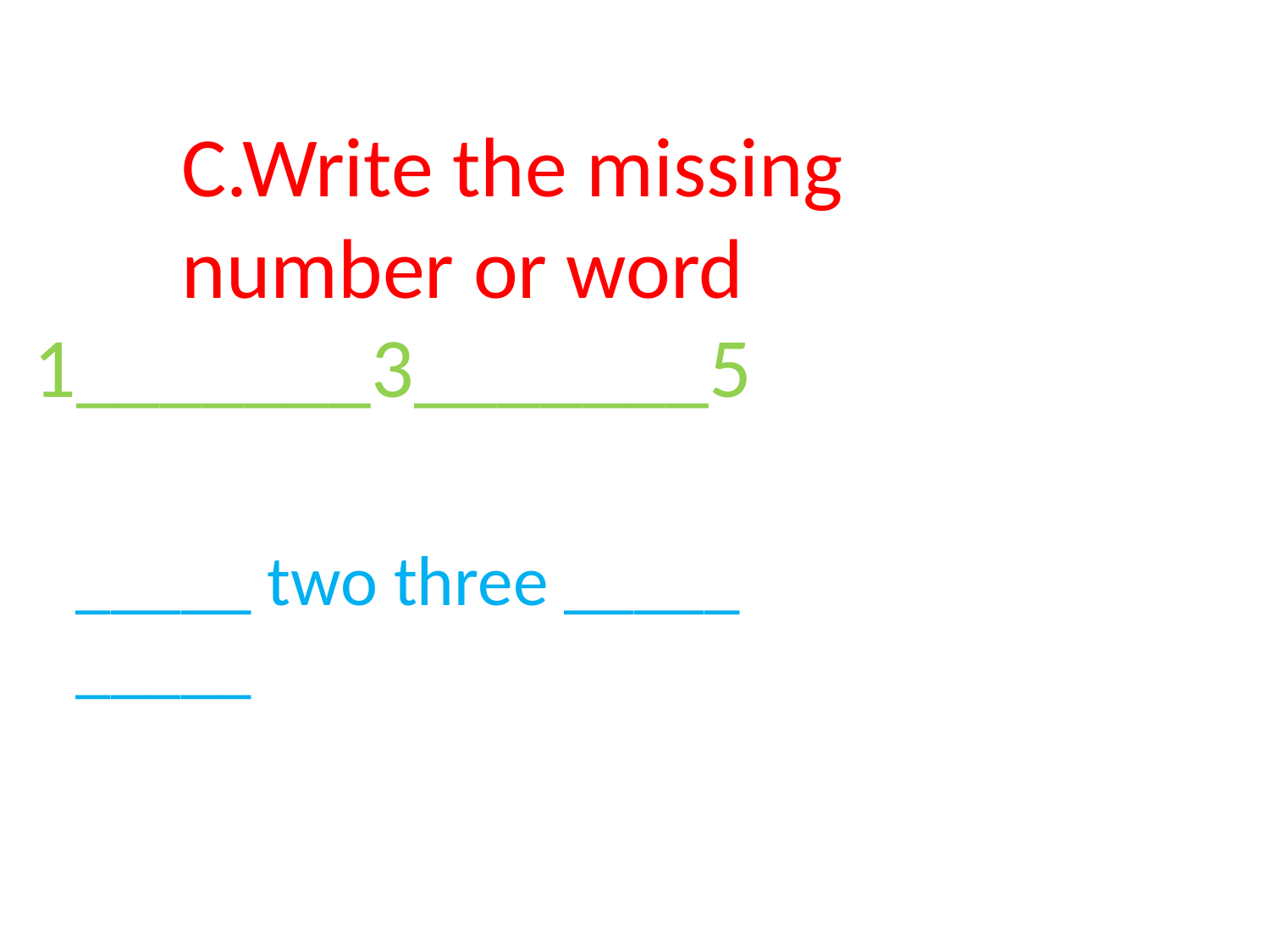

C.Write the missing number or word
1_______3_______5
_____ two three _____     _____